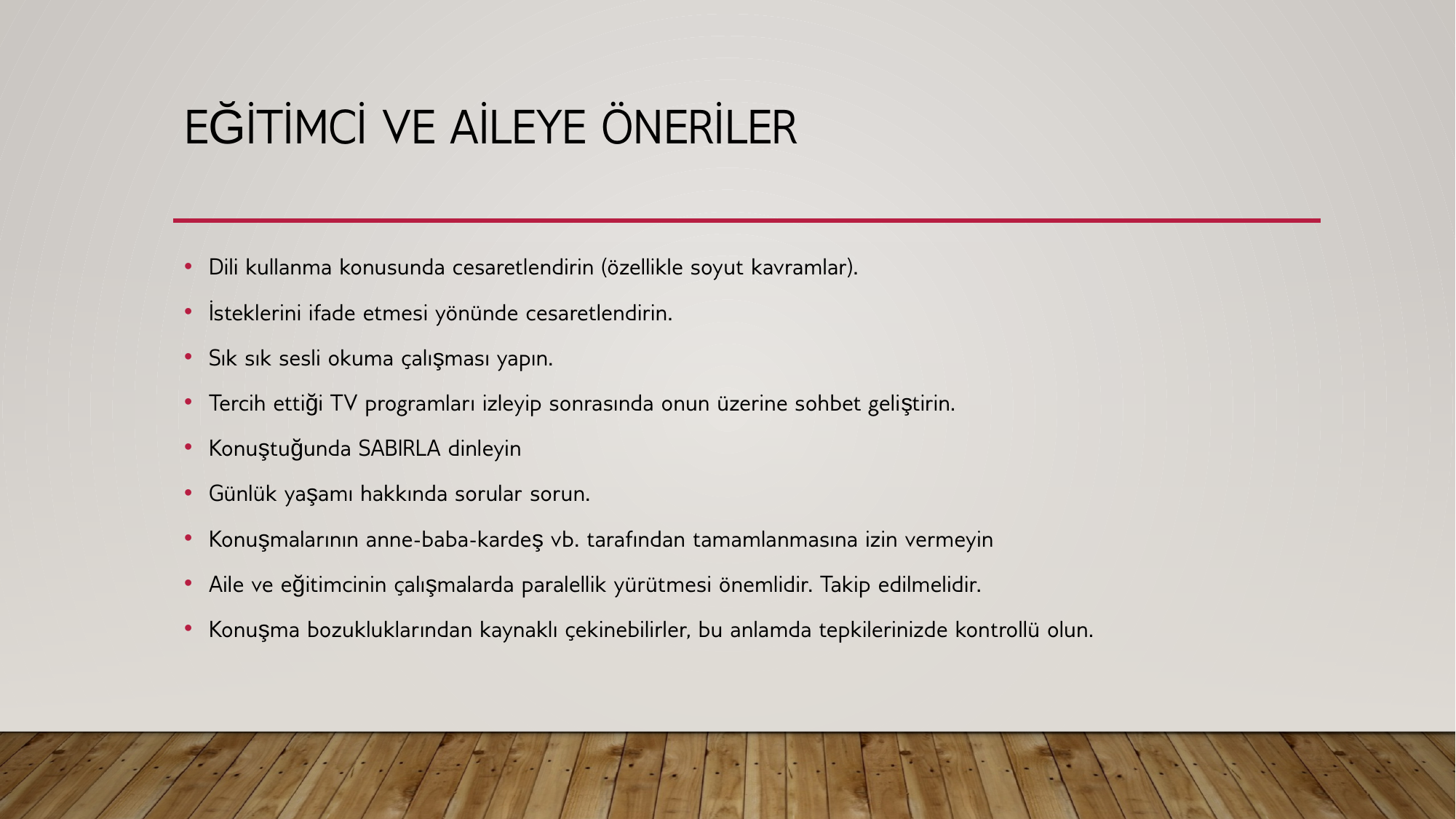

# Eğitimci ve aileye öneriler
Dili kullanma konusunda cesaretlendirin (özellikle soyut kavramlar).
İsteklerini ifade etmesi yönünde cesaretlendirin.
Sık sık sesli okuma çalışması yapın.
Tercih ettiği TV programları izleyip sonrasında onun üzerine sohbet geliştirin.
Konuştuğunda SABIRLA dinleyin
Günlük yaşamı hakkında sorular sorun.
Konuşmalarının anne-baba-kardeş vb. tarafından tamamlanmasına izin vermeyin
Aile ve eğitimcinin çalışmalarda paralellik yürütmesi önemlidir. Takip edilmelidir.
Konuşma bozukluklarından kaynaklı çekinebilirler, bu anlamda tepkilerinizde kontrollü olun.